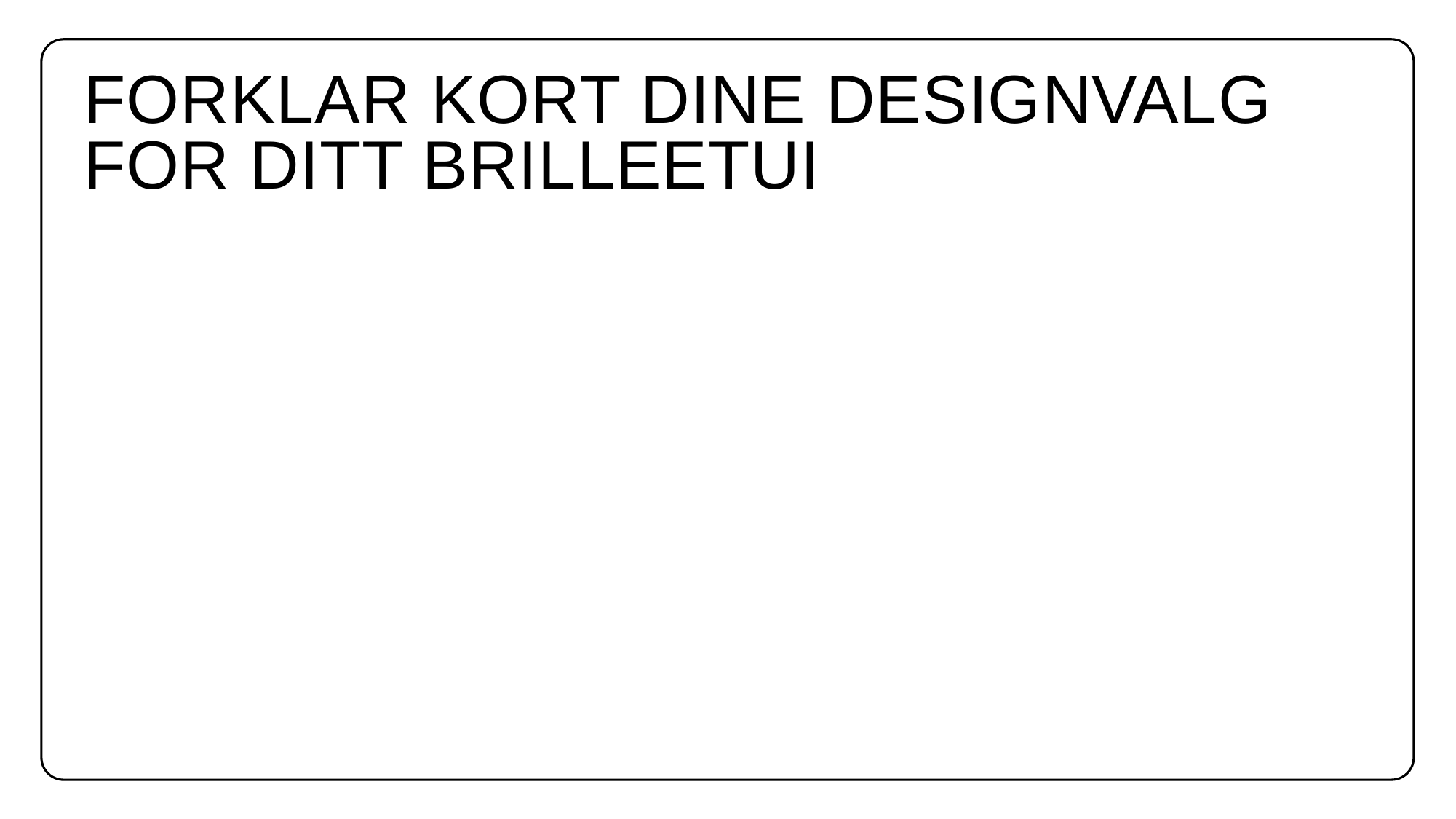

# Forklar kort dine designvalg for ditt brilleetui